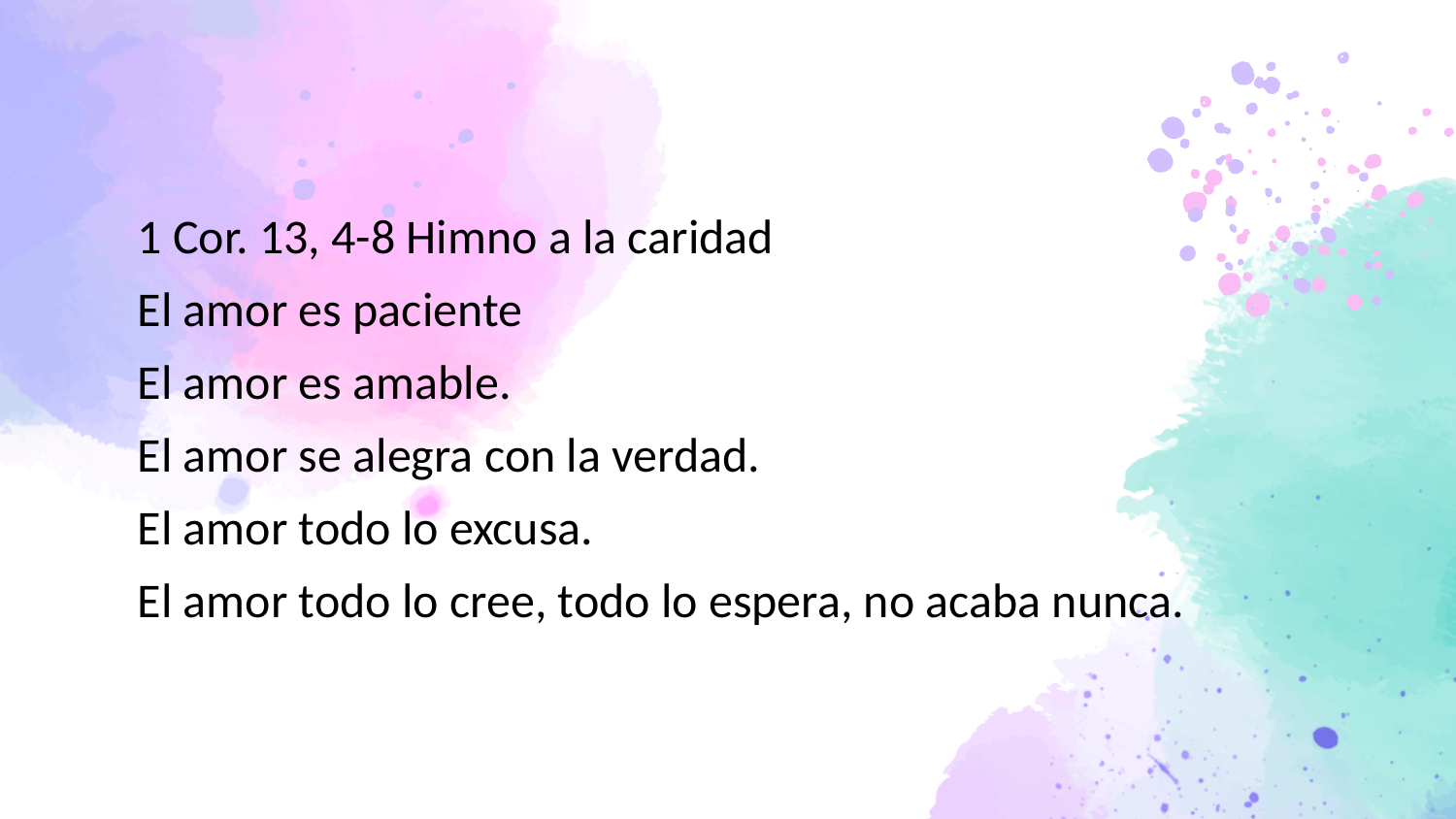

1 Cor. 13, 4-8 Himno a la caridad
El amor es paciente
El amor es amable.
El amor se alegra con la verdad.
El amor todo lo excusa.
El amor todo lo cree, todo lo espera, no acaba nunca.